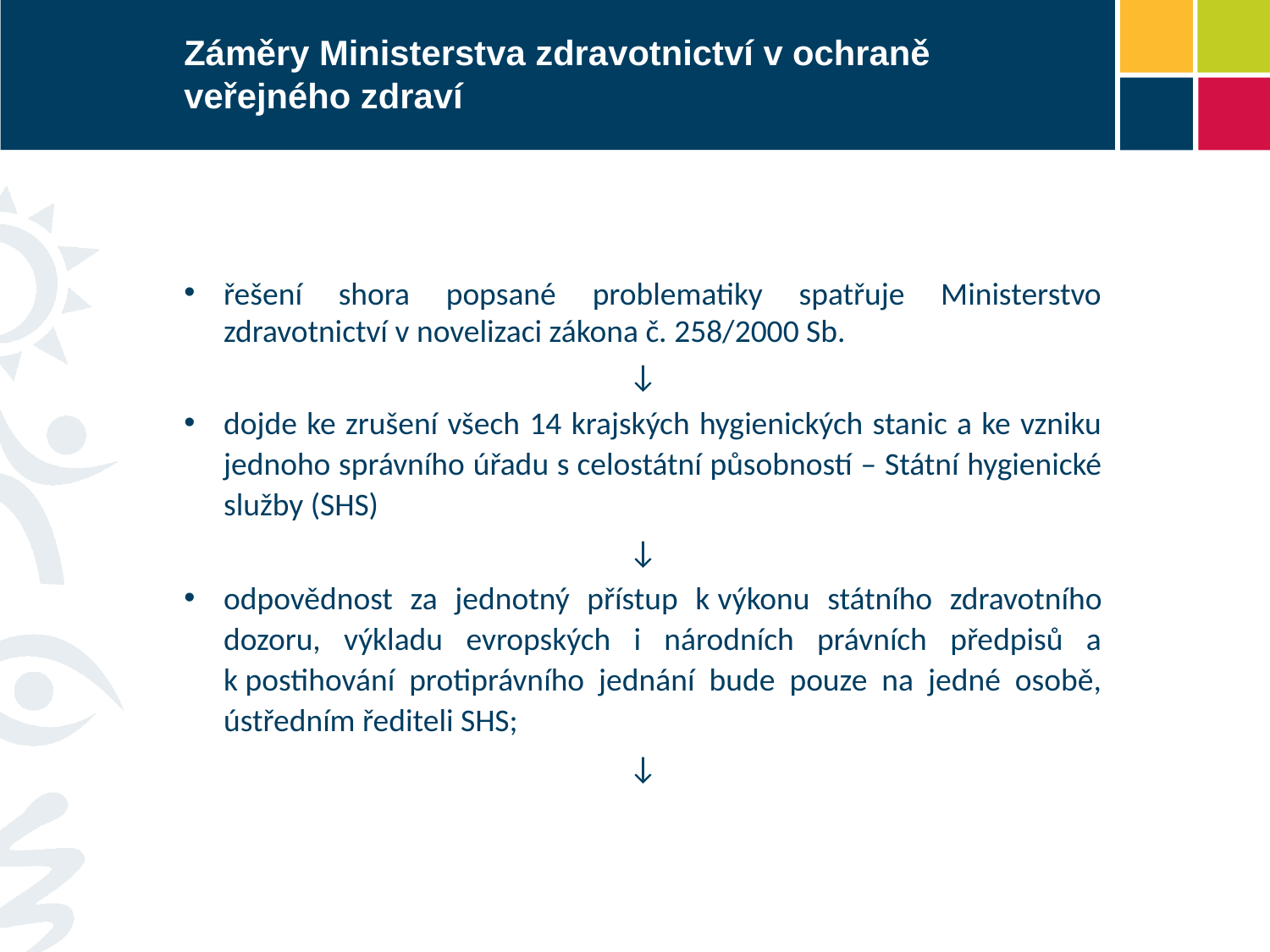

# Záměry Ministerstva zdravotnictví v ochraně veřejného zdraví

řešení shora popsané problematiky spatřuje Ministerstvo zdravotnictví v novelizaci zákona č. 258/2000 Sb.
↓
dojde ke zrušení všech 14 krajských hygienických stanic a ke vzniku jednoho správního úřadu s celostátní působností – Státní hygienické služby (SHS)
↓
odpovědnost za jednotný přístup k výkonu státního zdravotního dozoru, výkladu evropských i národních právních předpisů a k postihování protiprávního jednání bude pouze na jedné osobě, ústředním řediteli SHS;
↓